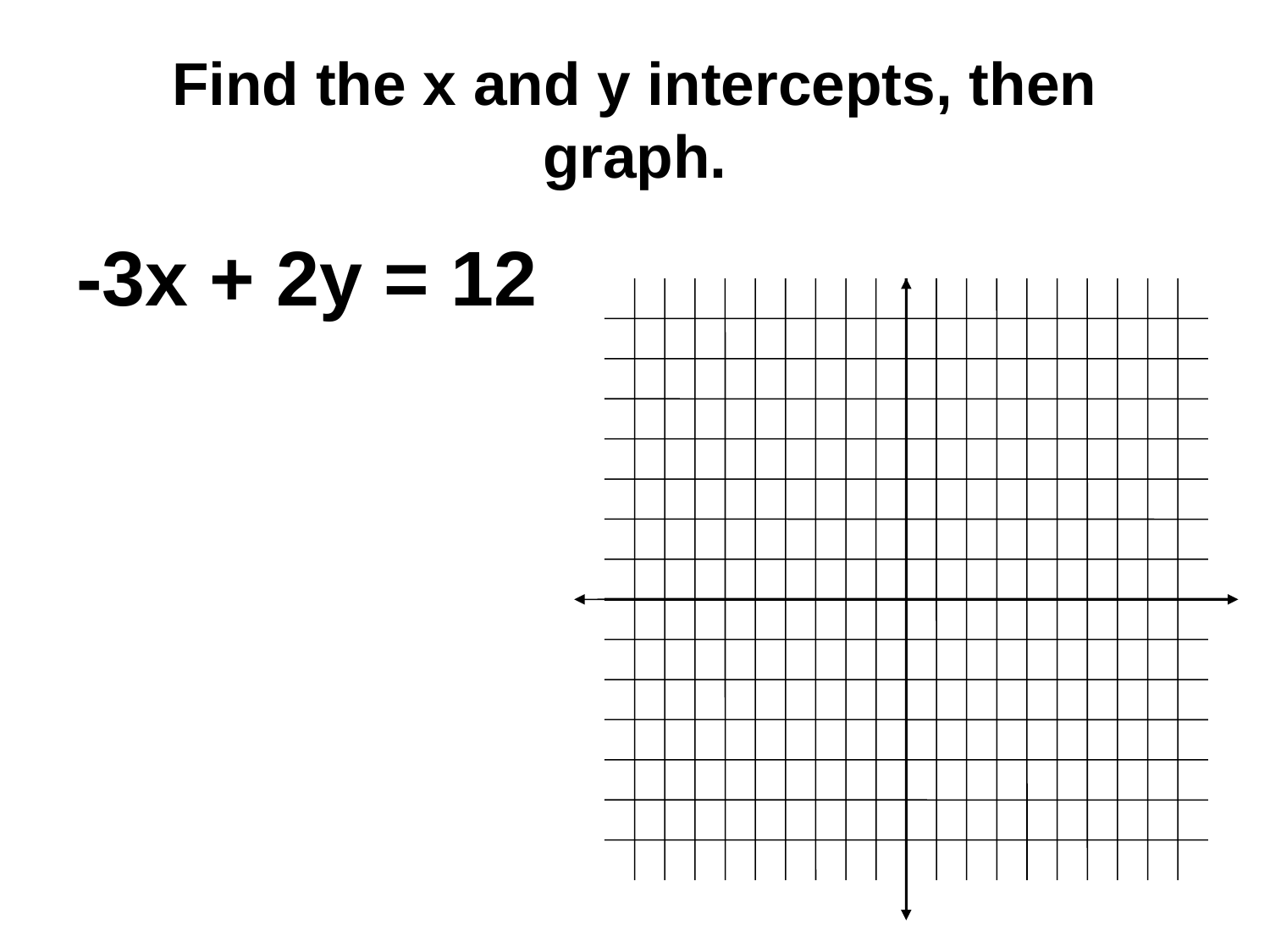

# Find the x and y intercepts, then graph.
-3x + 2y = 12